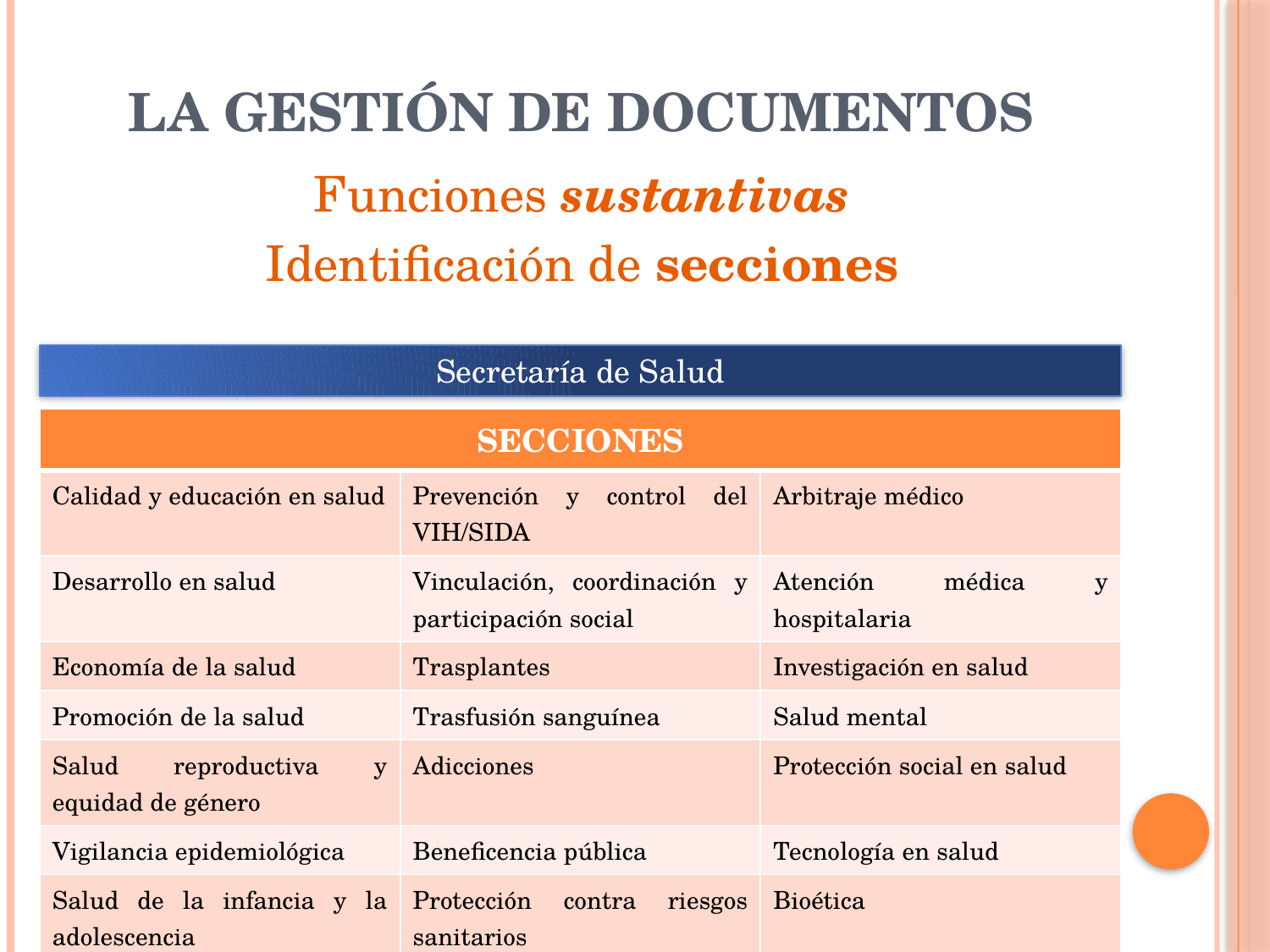

# La Gestión de Documentos
Funciones sustantivas
Identificación de secciones

Secretaría de Salud
| SECCIONES |  |  |
| --- | --- | --- |
| Calidad y educación en salud | Prevención y control del VIH/SIDA | Arbitraje médico |
| Desarrollo en salud | Vinculación, coordinación y participación social | Atención médica y hospitalaria |
| Economía de la salud | Trasplantes | Investigación en salud |
| Promoción de la salud | Trasfusión sanguínea | Salud mental |
| Salud reproductiva y equidad de género | Adicciones | Protección social en salud |
| Vigilancia epidemiológica | Beneficencia pública | Tecnología en salud |
| Salud de la infancia y la adolescencia | Protección contra riesgos sanitarios | Bioética |